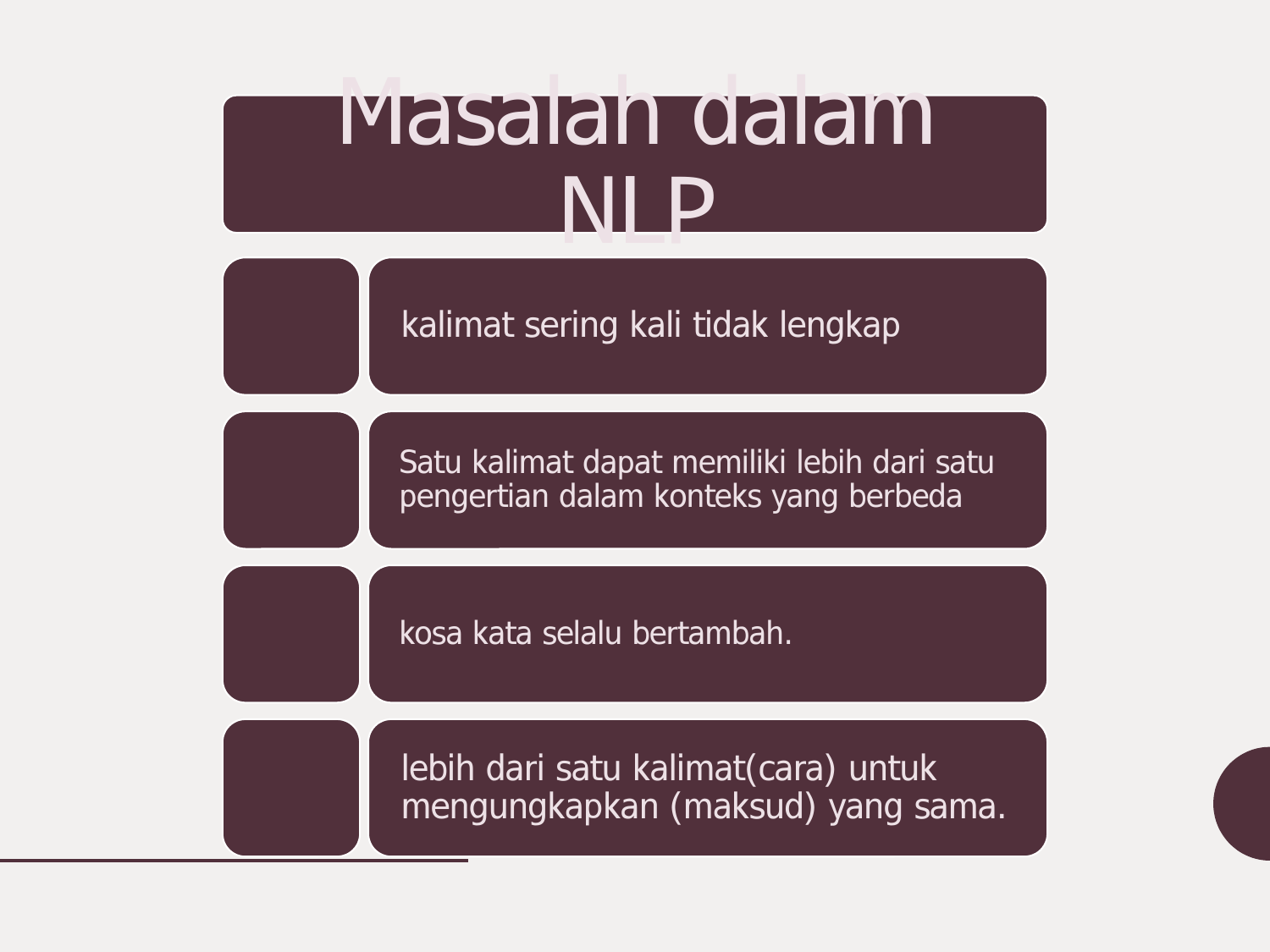

Masalah dalam NLP
kalimat sering kali tidak lengkap
Satu kalimat dapat memiliki lebih dari satu pengertian dalam konteks yang berbeda
kosa kata selalu bertambah.
lebih dari satu kalimat(cara) untuk mengungkapkan (maksud) yang sama.